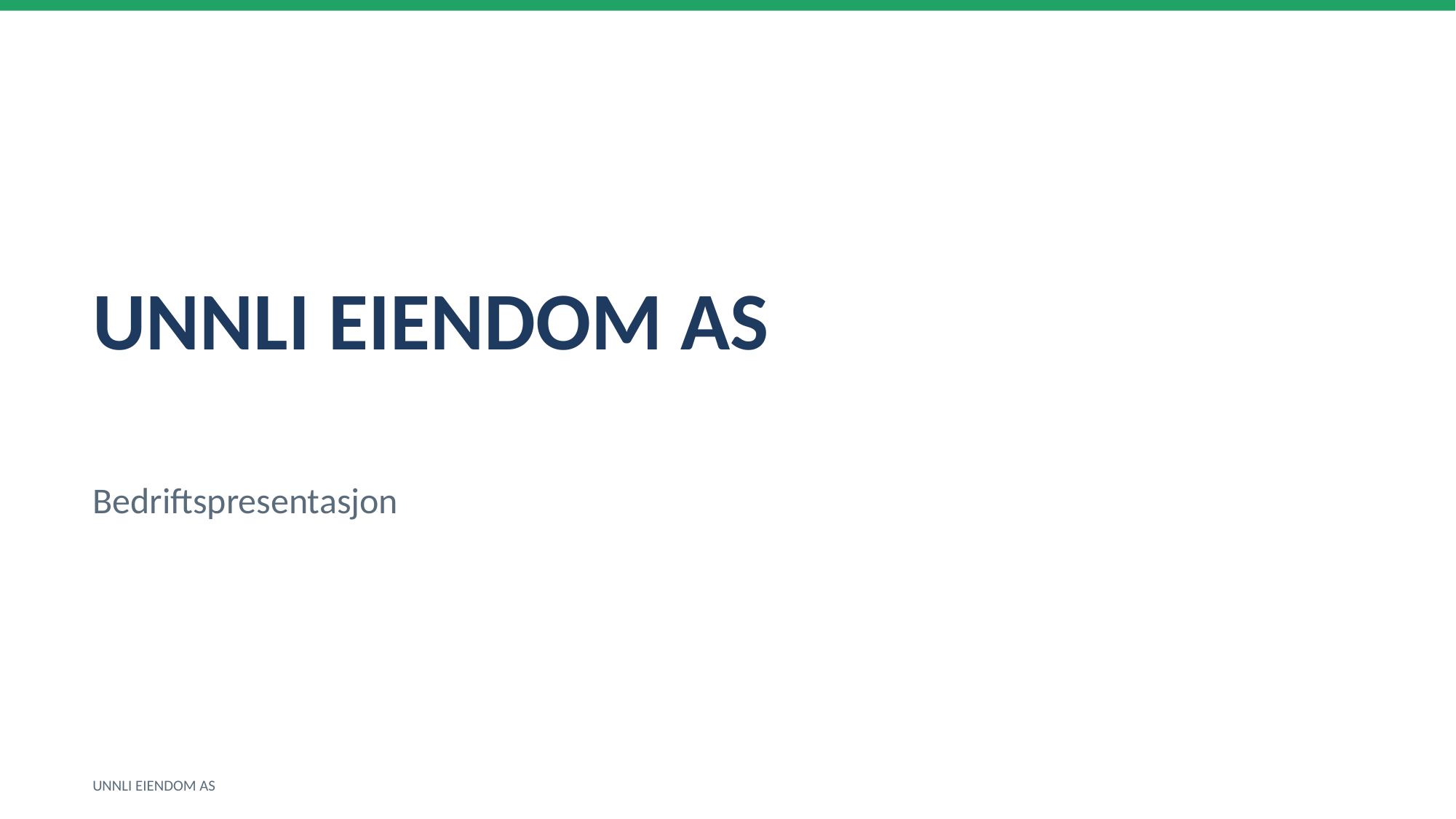

UNNLI EIENDOM AS
Bedriftspresentasjon
UNNLI EIENDOM AS